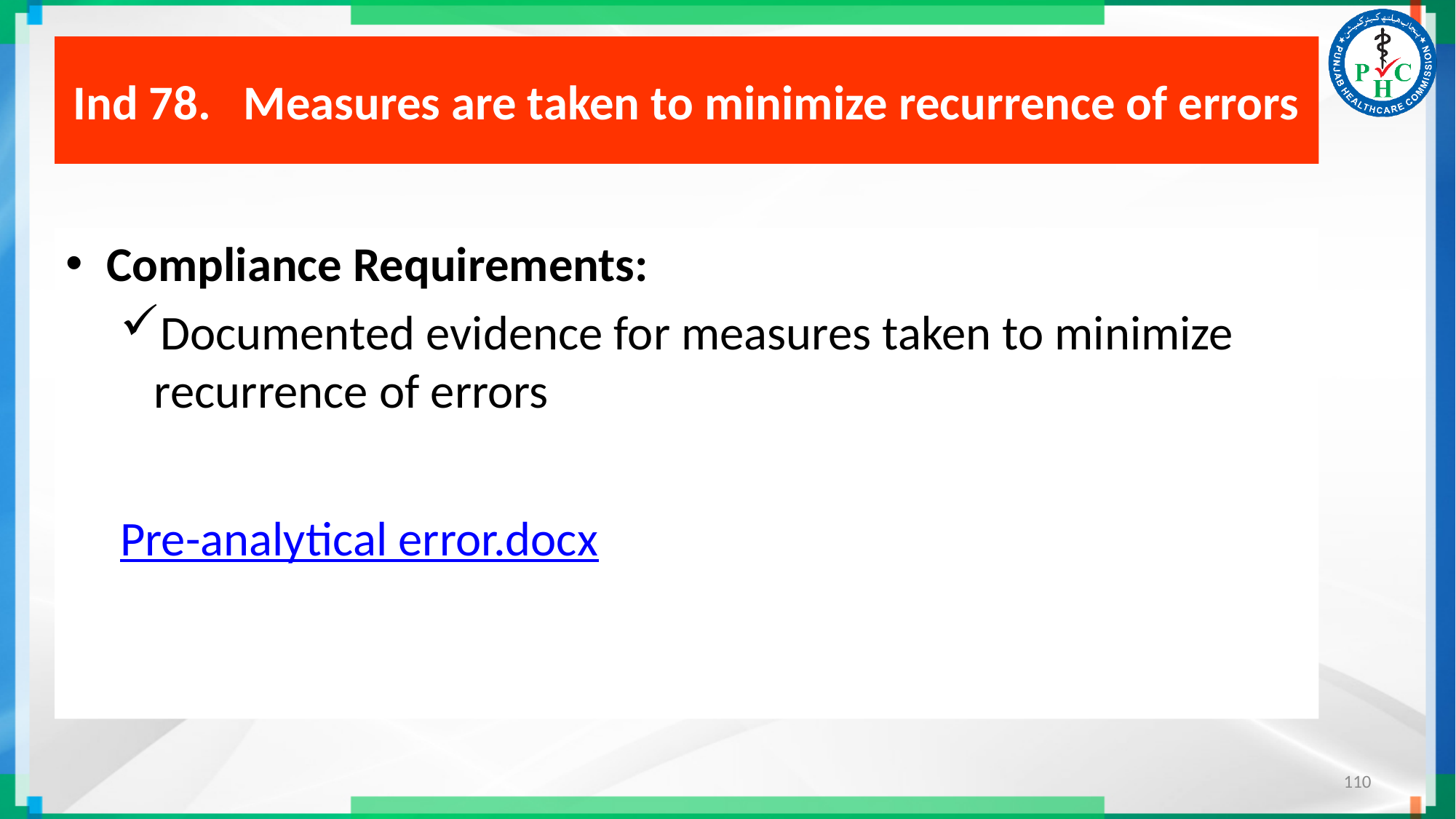

# Ind 78.   Measures are taken to minimize recurrence of errors
Compliance Requirements:
Documented evidence for measures taken to minimize recurrence of errors

Pre-analytical error.docx

110